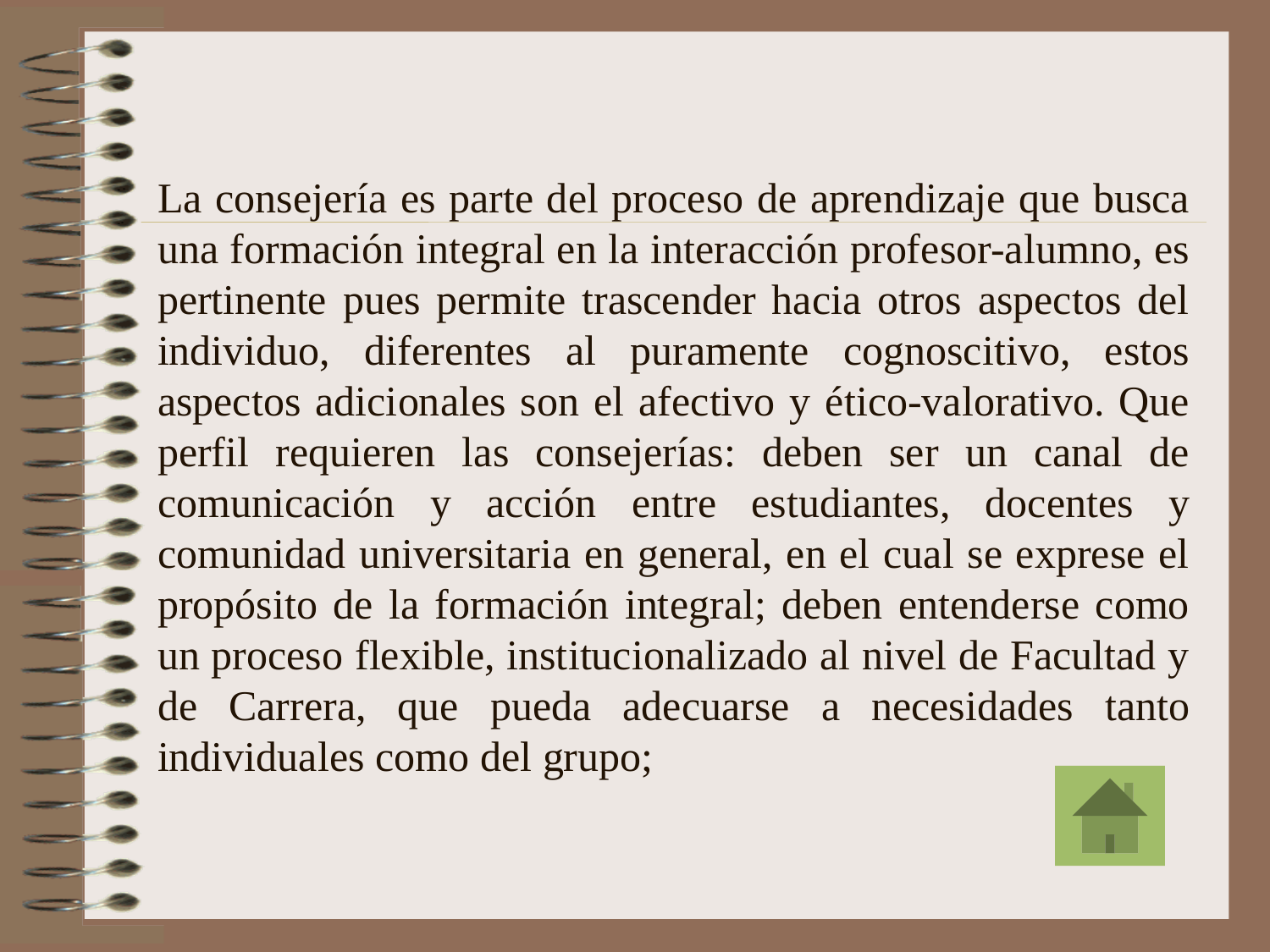

# La consejería es parte del proceso de aprendizaje que busca una formación integral en la interacción profesor-alumno, es pertinente pues permite trascender hacia otros aspectos del individuo, diferentes al puramente cognoscitivo, estos aspectos adicionales son el afectivo y ético-valorativo. Que perfil requieren las consejerías: deben ser un canal de comunicación y acción entre estudiantes, docentes y comunidad universitaria en general, en el cual se exprese el propósito de la formación integral; deben entenderse como un proceso flexible, institucionalizado al nivel de Facultad y de Carrera, que pueda adecuarse a necesidades tanto individuales como del grupo;